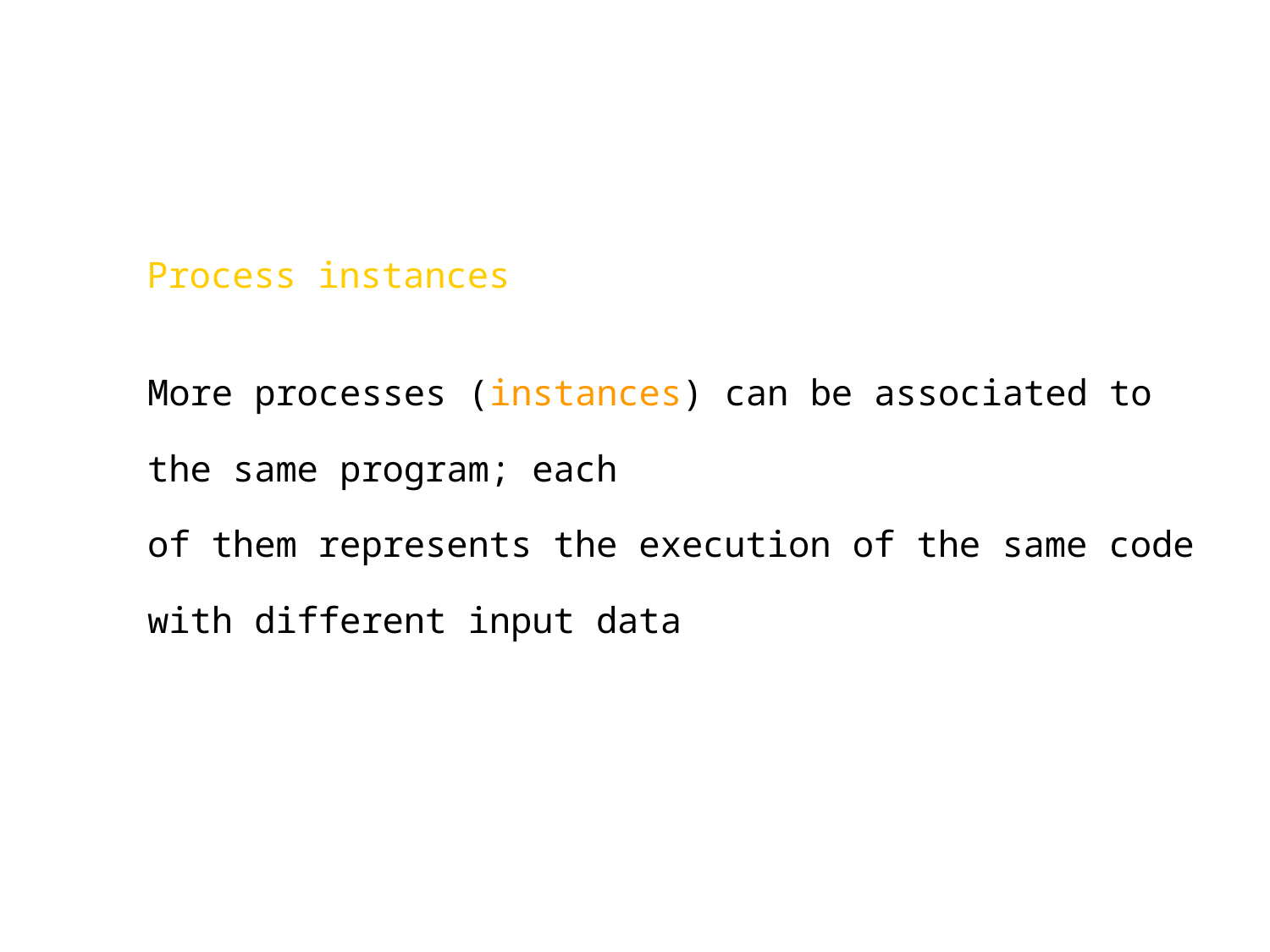

Process instances
More processes (instances) can be associated to
the same program; each
of them represents the execution of the same code with different input data